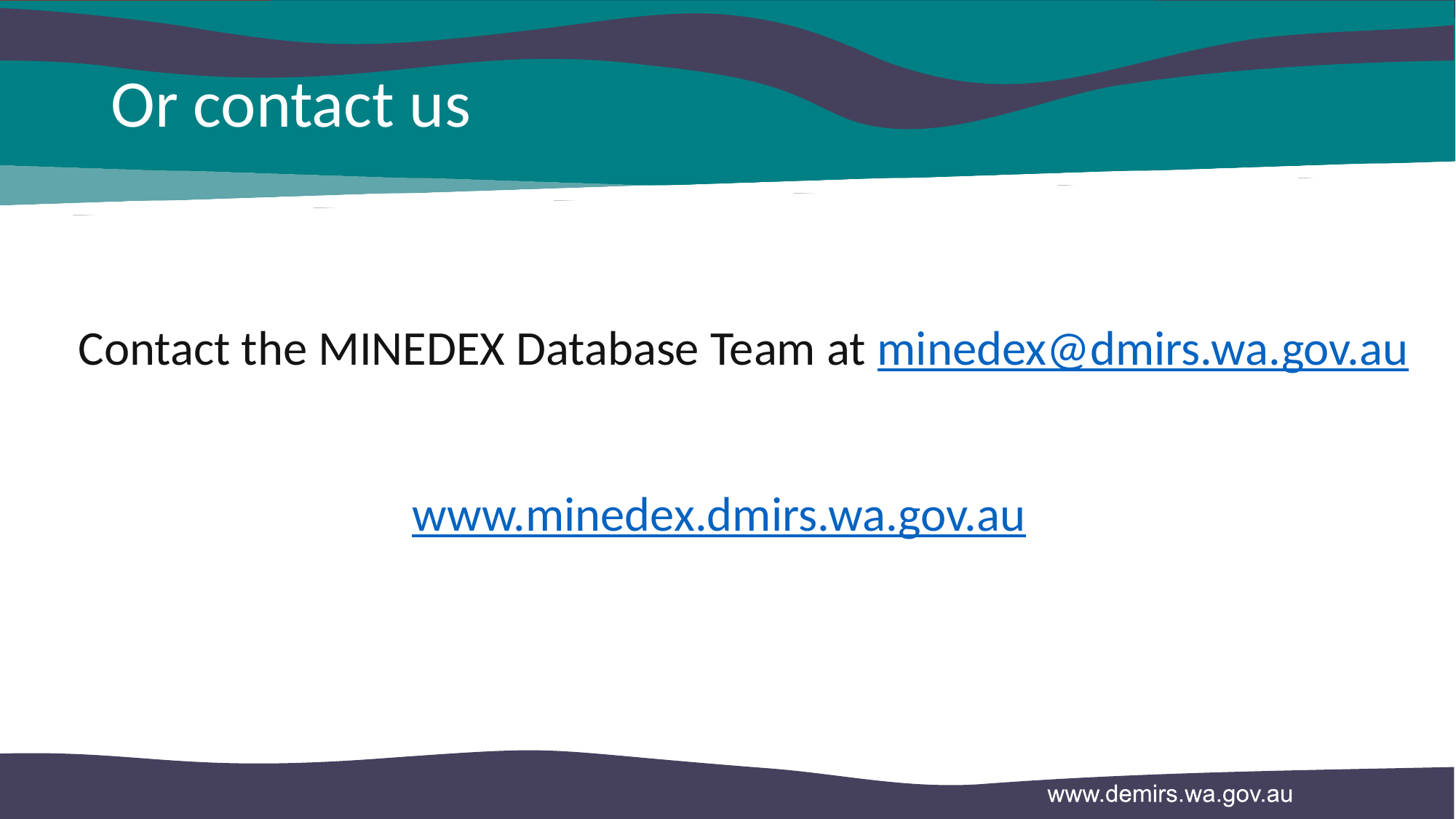

# Or contact us
Contact the MINEDEX Database Team at minedex@dmirs.wa.gov.au

www.minedex.dmirs.wa.gov.au